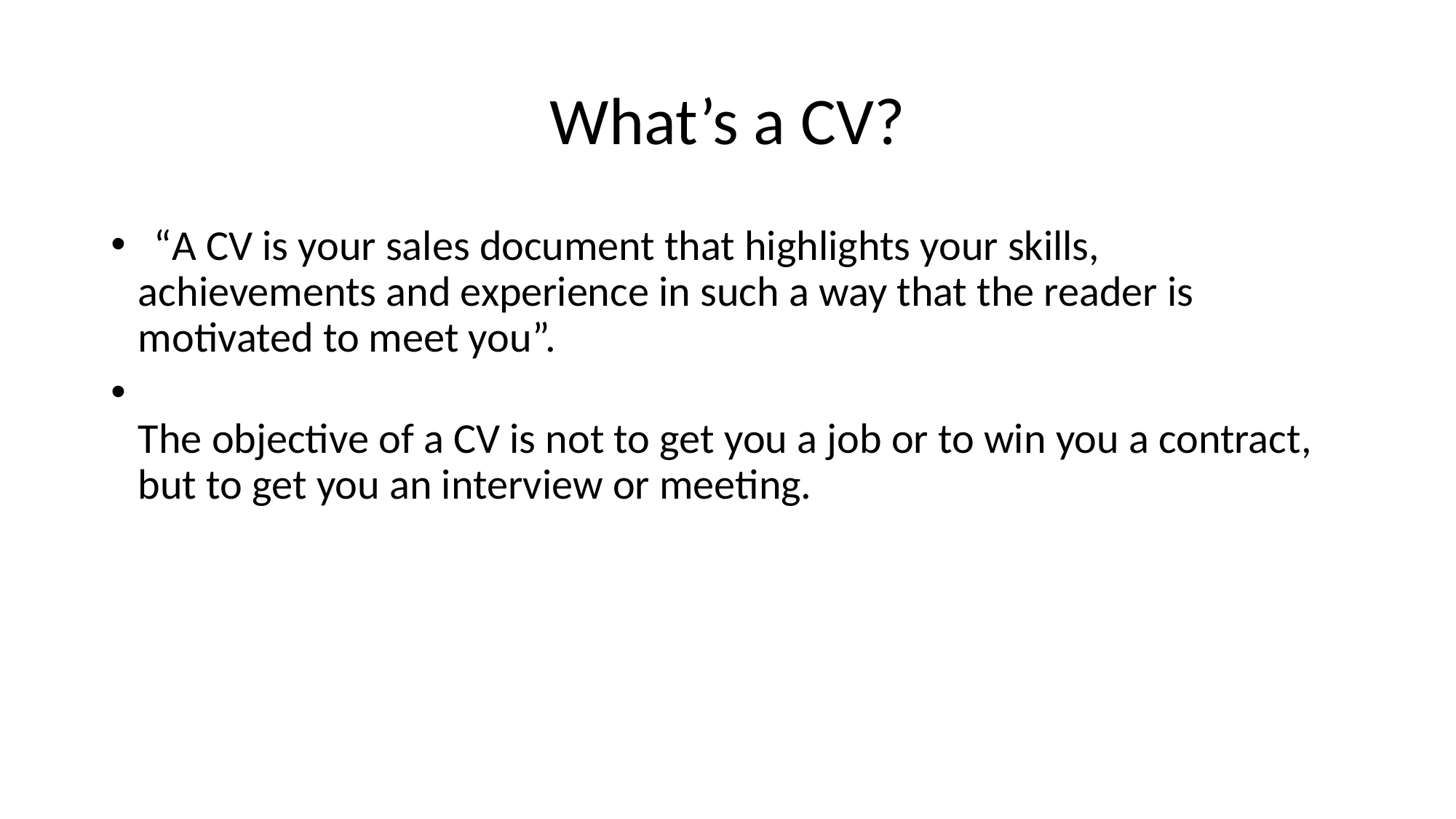

# What’s a CV?
  “A CV is your sales document that highlights your skills, achievements and experience in such a way that the reader is motivated to meet you”.
The objective of a CV is not to get you a job or to win you a contract, but to get you an interview or meeting.